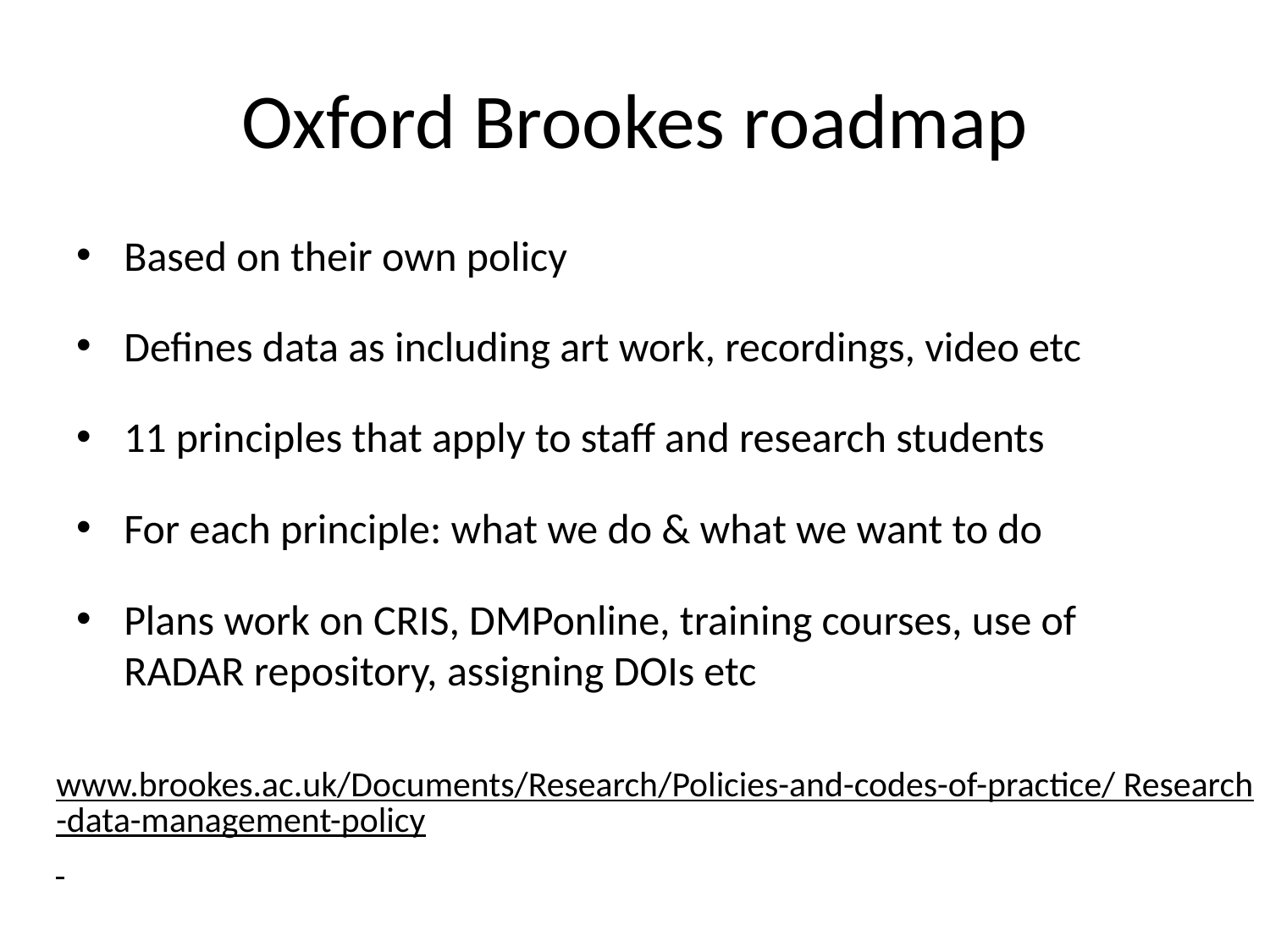

# Oxford Brookes roadmap
Based on their own policy
Defines data as including art work, recordings, video etc
11 principles that apply to staff and research students
For each principle: what we do & what we want to do
Plans work on CRIS, DMPonline, training courses, use of RADAR repository, assigning DOIs etc
www.brookes.ac.uk/Documents/Research/Policies-and-codes-of-practice/ Research-data-management-policy